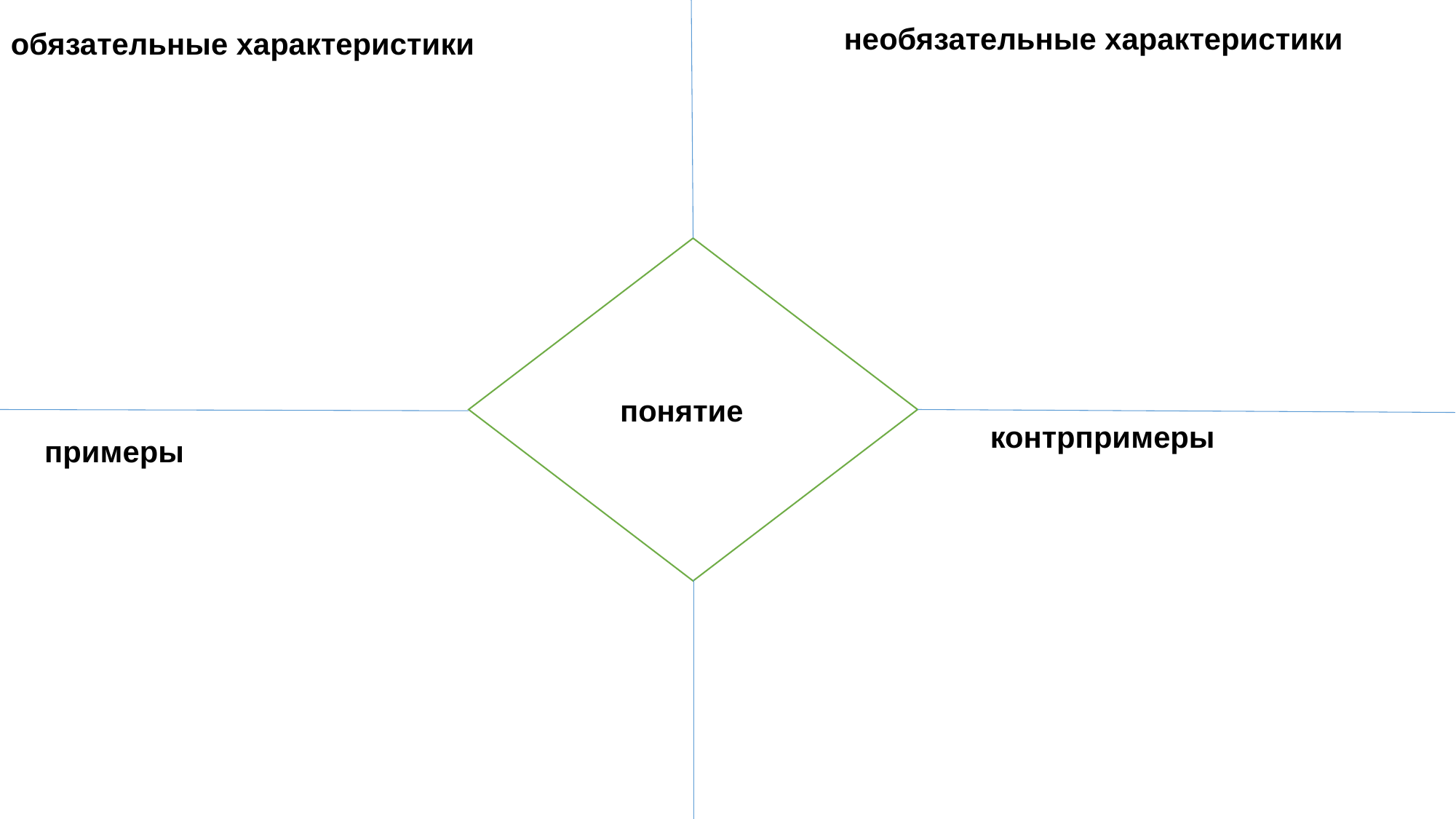

необязательные характеристики
обязательные характеристики

понятие
контрпримеры
примеры